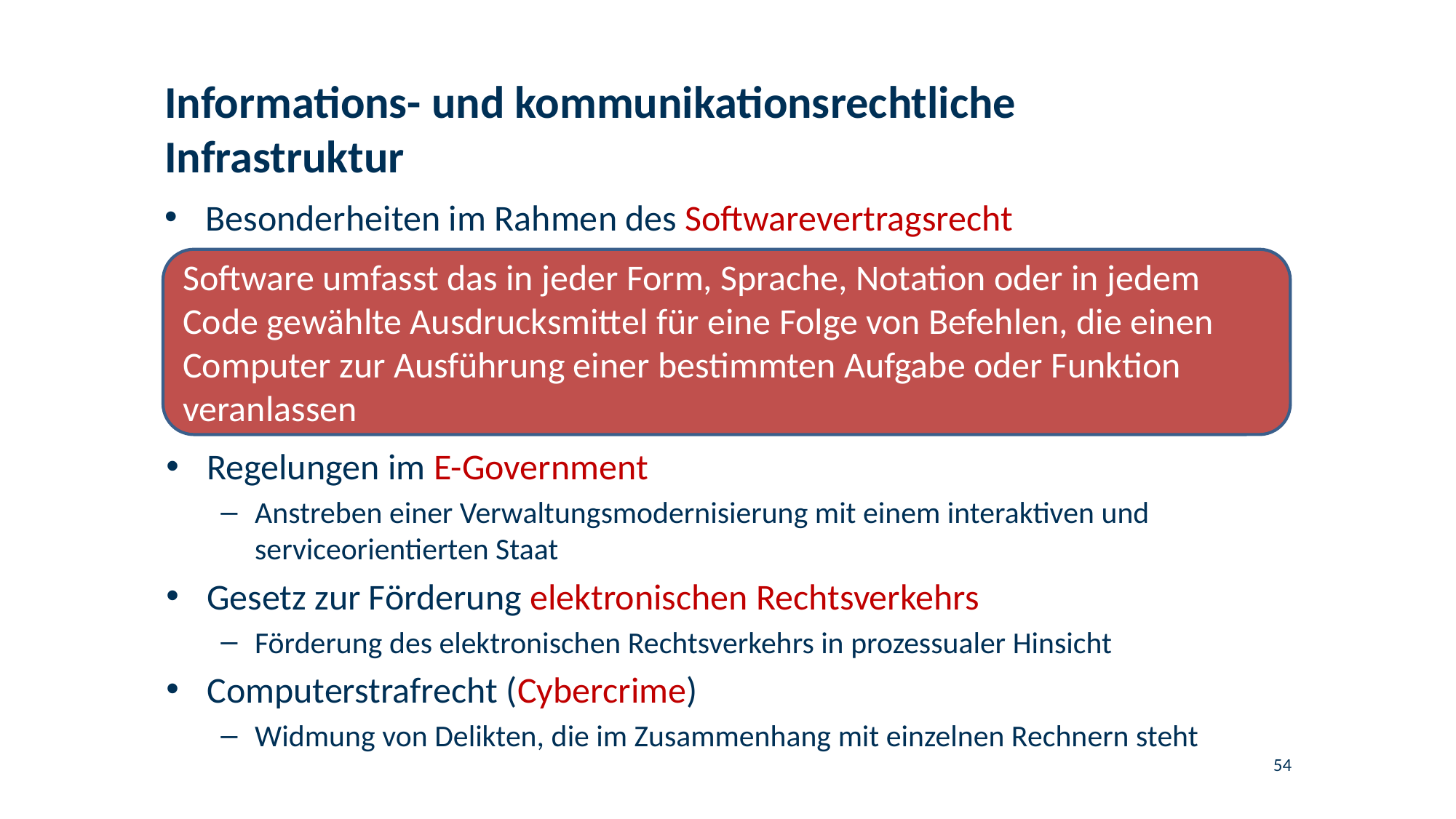

# Informations- und kommunikationsrechtliche Infrastruktur
Besonderheiten im Rahmen des Softwarevertragsrecht
Software umfasst das in jeder Form, Sprache, Notation oder in jedem Code gewählte Ausdrucksmittel für eine Folge von Befehlen, die einen Computer zur Ausführung einer bestimmten Aufgabe oder Funktion veranlassen
Regelungen im E-Government
Anstreben einer Verwaltungsmodernisierung mit einem interaktiven und serviceorientierten Staat
Gesetz zur Förderung elektronischen Rechtsverkehrs
Förderung des elektronischen Rechtsverkehrs in prozessualer Hinsicht
Computerstrafrecht (Cybercrime)
Widmung von Delikten, die im Zusammenhang mit einzelnen Rechnern steht
54